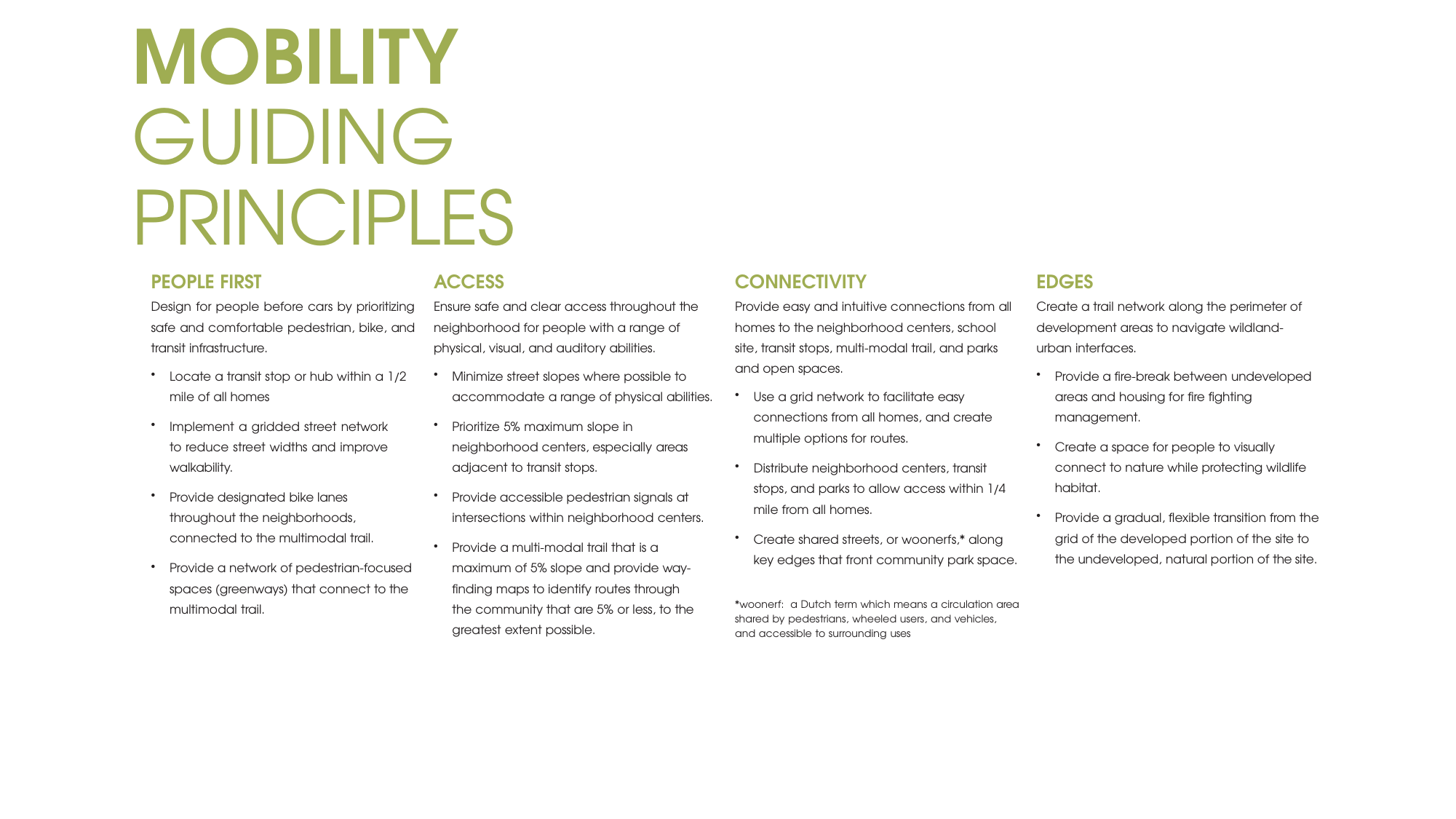

# MOBILITY
GUIDING PRINCIPLES
ACCESS
Ensure safe and clear access throughout the neighborhood for people with a range of physical, visual, and auditory abilities.
Minimize street slopes where possible to accommodate a range of physical abilities.
Prioritize 5% maximum slope in neighborhood centers, especially areas adjacent to transit stops.
Provide accessible pedestrian signals at intersections within neighborhood centers.
Provide a multi-modal trail that is a maximum of 5% slope and provide way- finding maps to identify routes through the community that are 5% or less, to the greatest extent possible.
PEOPLE FIRST
Design for people before cars by prioritizing safe and comfortable pedestrian, bike, and transit infrastructure.
Locate a transit stop or hub within a 1/2 mile of all homes
Implement a gridded street network to reduce street widths and improve walkability.
Provide designated bike lanes throughout the neighborhoods, connected to the multimodal trail.
Provide a network of pedestrian-focused spaces (greenways) that connect to the multimodal trail.
CONNECTIVITY
Provide easy and intuitive connections from all homes to the neighborhood centers, school site, transit stops, multi-modal trail, and parks and open spaces.
Use a grid network to facilitate easy connections from all homes, and create
EDGES
Create a trail network along the perimeter of development areas to navigate wildland- urban interfaces.
Provide a fire-break between undeveloped areas and housing for fire fighting management.
Create a space for people to visually connect to nature while protecting wildlife habitat.
Provide a gradual, flexible transition from the grid of the developed portion of the site to the undeveloped, natural portion of the site.
multiple options for routes.
Distribute neighborhood centers, transit stops, and parks to allow access within 1/4
mile from all homes.
Create shared streets, or woonerfs,* along key edges that front community park space.
*woonerf: a Dutch term which means a circulation area shared by pedestrians, wheeled users, and vehicles, and accessible to surrounding uses